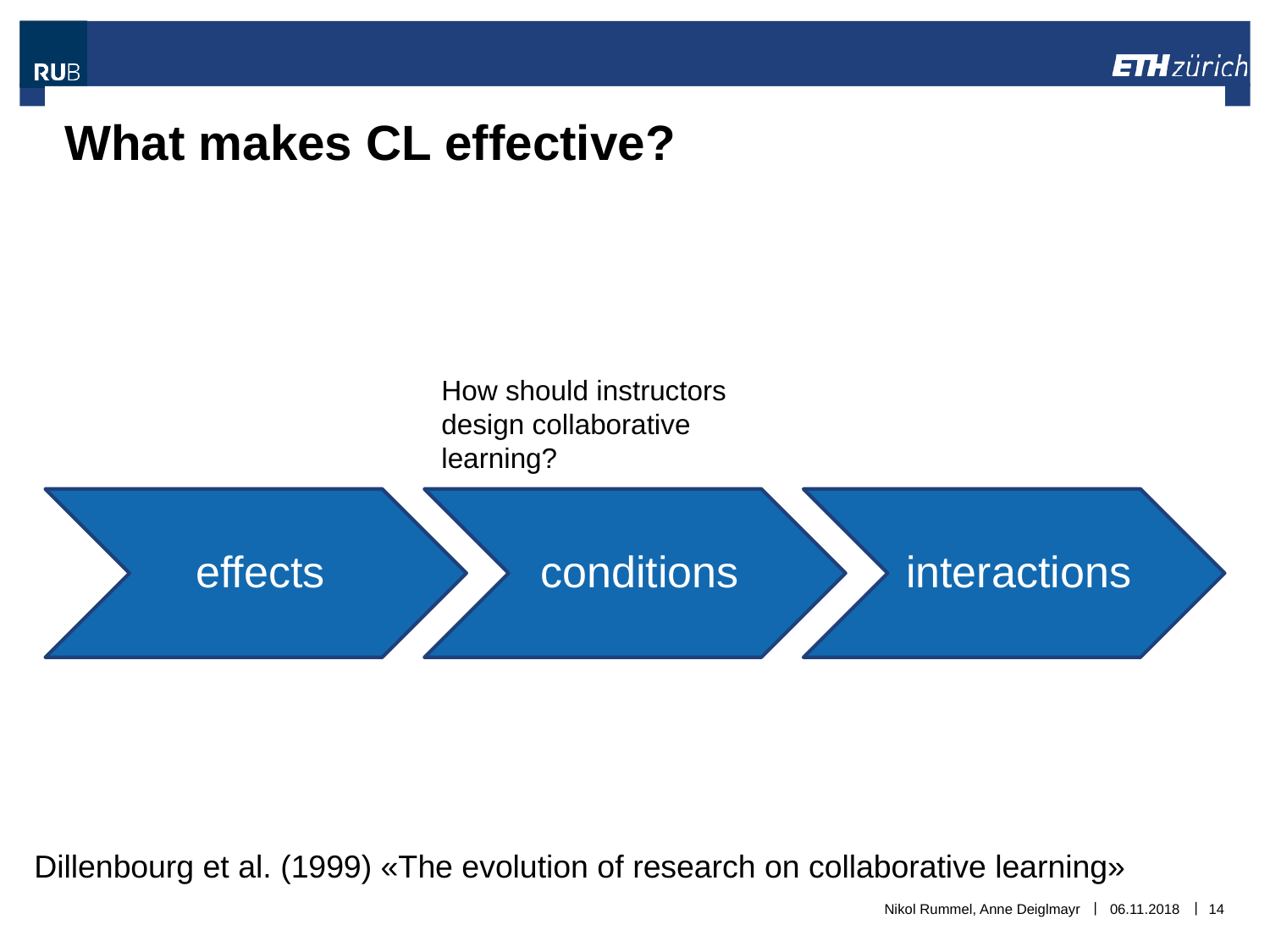

# What makes CL effective?
effects
conditions
interactions
How should instructors design collaborative learning?
Dillenbourg et al. (1999) «The evolution of research on collaborative learning»
Nikol Rummel, Anne Deiglmayr
06.11.2018
14